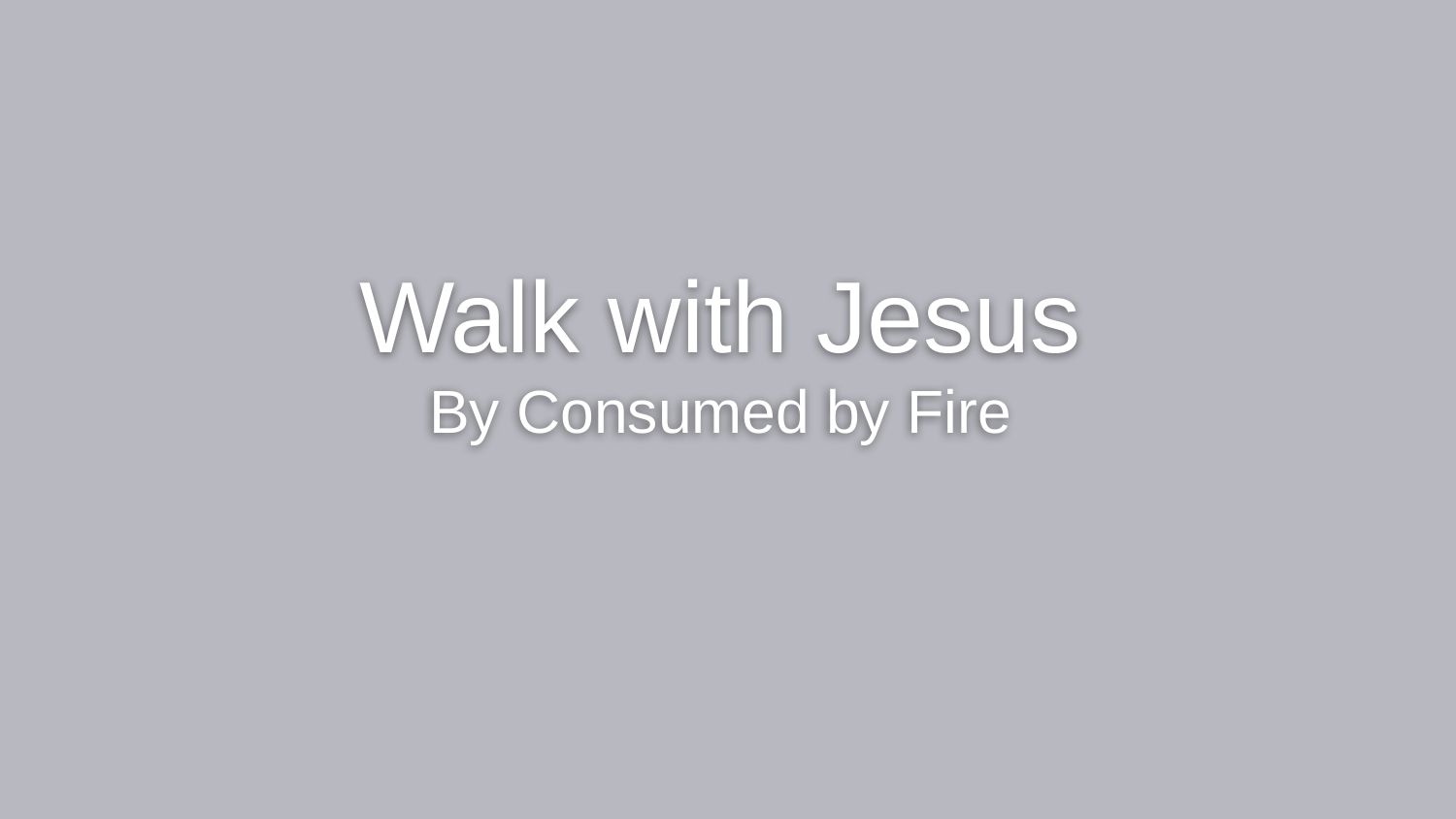

Walk with Jesus
By Consumed by Fire